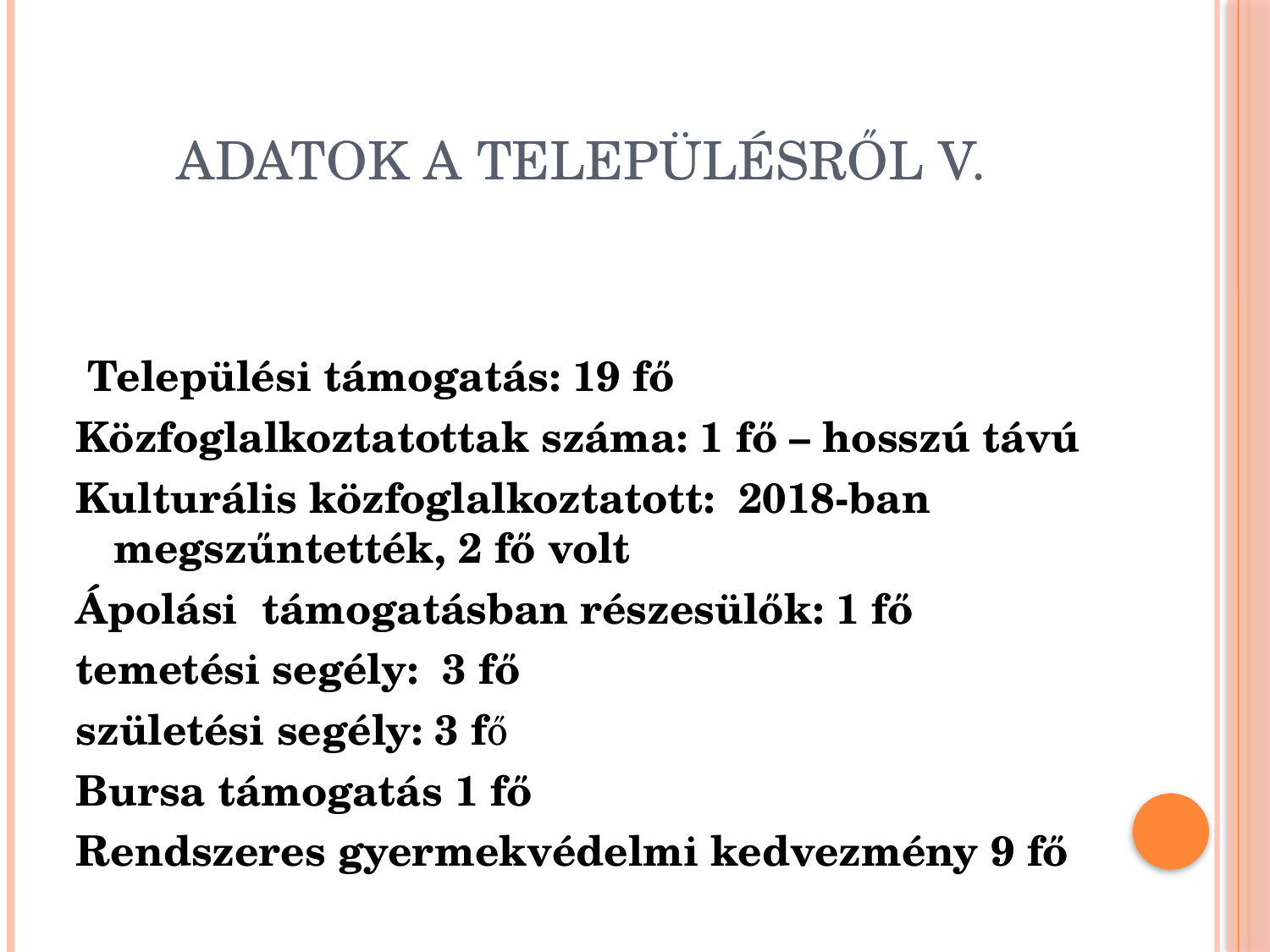

# Adatok a településről V.

 Települési támogatás: 19 fő
Közfoglalkoztatottak száma: 1 fő – hosszú távú
Kulturális közfoglalkoztatott:  2018-ban megszűntették, 2 fő volt
Ápolási  támogatásban részesülők: 1 fő
temetési segély:  3 fő
születési segély: 3 fő
Bursa támogatás 1 fő
Rendszeres gyermekvédelmi kedvezmény 9 fő